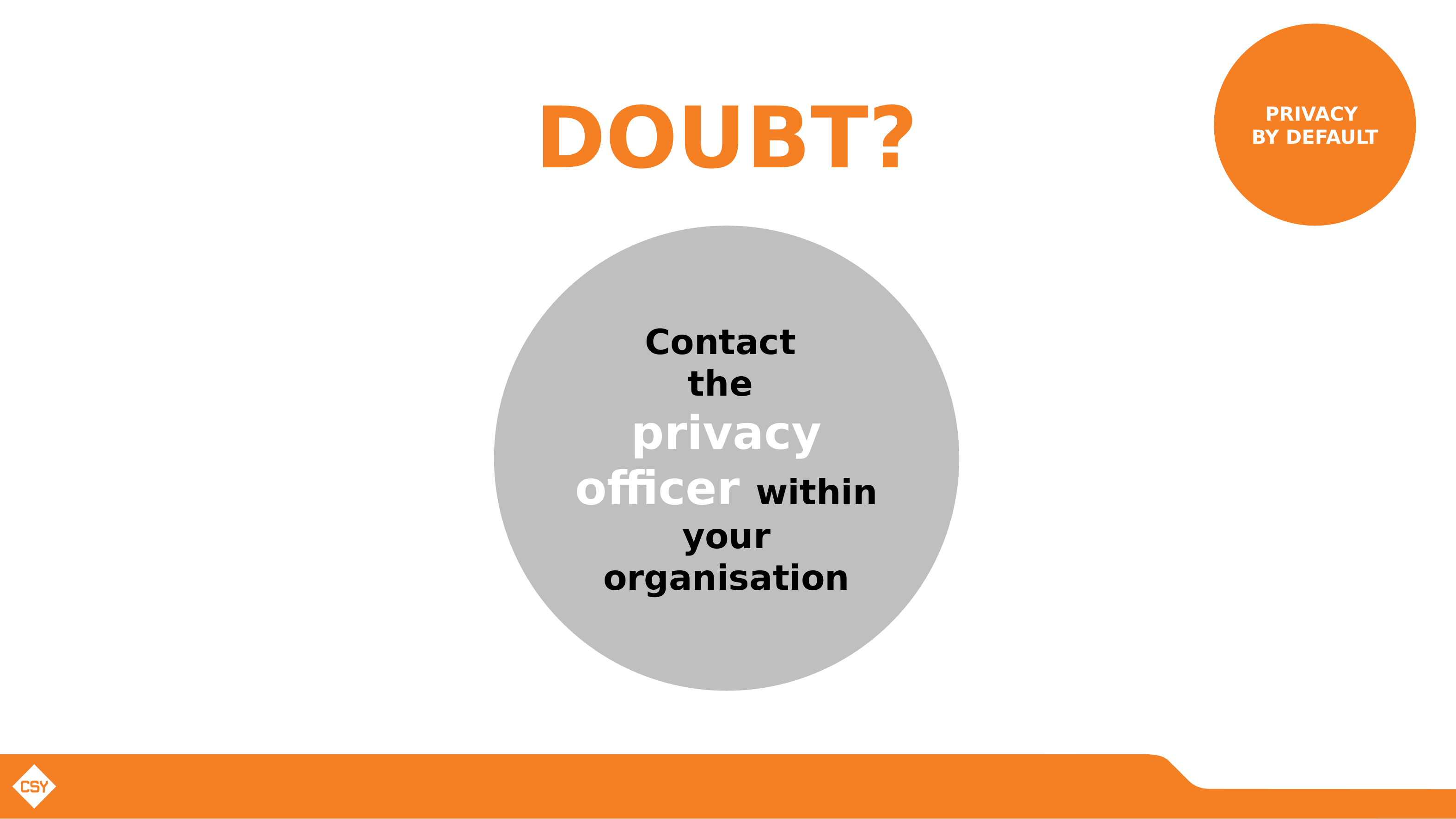

PRIVACY
BY DEFAULT
DOUBT?
Contact
the
privacy officer within your organisation